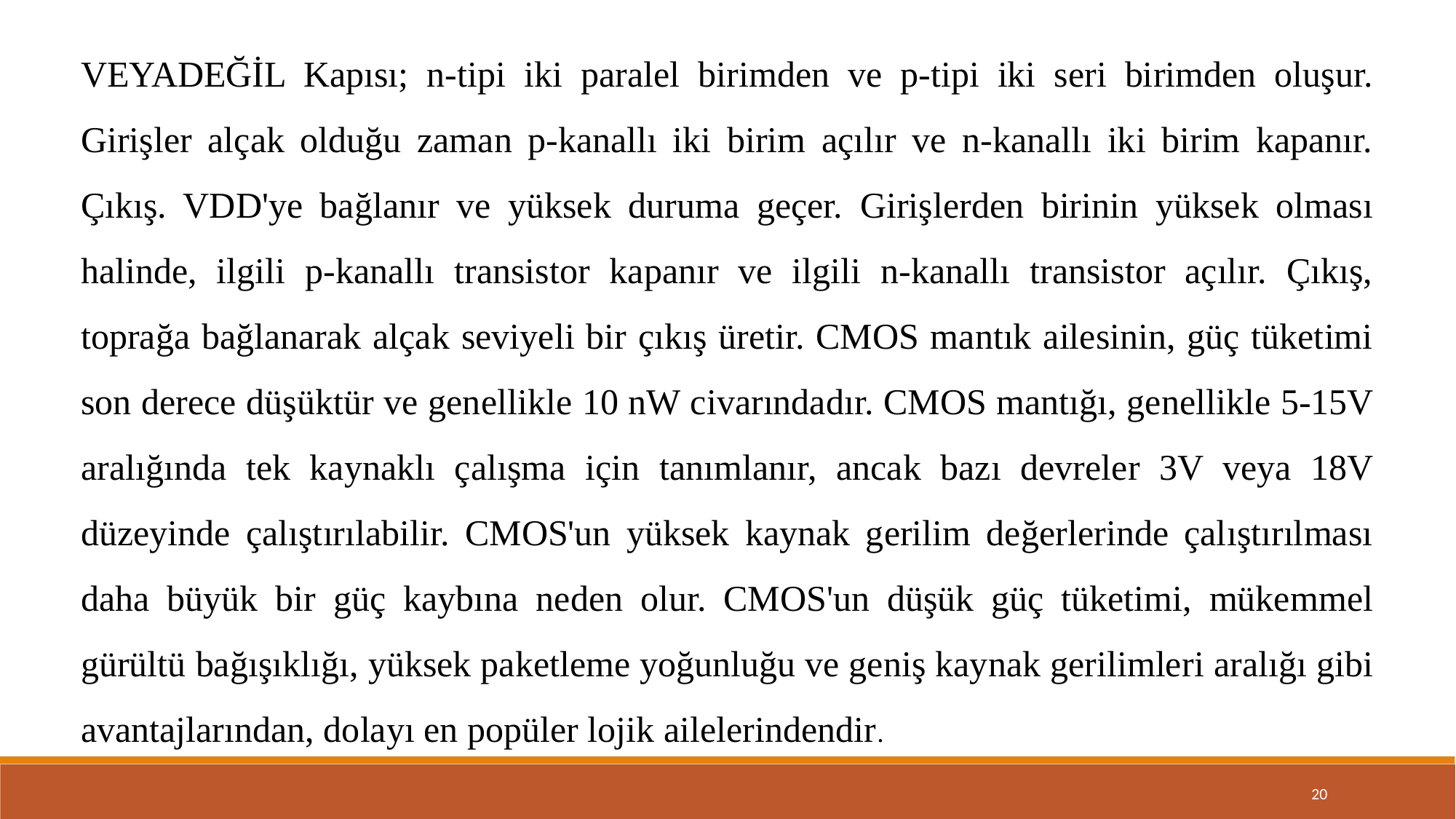

VEYADEĞİL Kapısı; n-tipi iki paralel birimden ve p-tipi iki seri birimden oluşur. Girişler alçak olduğu zaman p-kanallı iki birim açılır ve n-kanallı iki birim kapanır. Çıkış. VDD'ye bağlanır ve yüksek duruma geçer. Girişlerden birinin yüksek olması halinde, ilgili p-kanallı transistor kapanır ve ilgili n-kanallı transistor açılır. Çıkış, toprağa bağlanarak alçak seviyeli bir çıkış üretir. CMOS mantık ailesinin, güç tüketimi son derece düşüktür ve genellikle 10 nW civarındadır. CMOS mantığı, genellikle 5-15V aralığında tek kaynaklı çalışma için tanımlanır, ancak bazı devreler 3V veya 18V düzeyinde çalıştırılabilir. CMOS'un yüksek kaynak gerilim değerlerinde çalıştırılması daha büyük bir güç kaybına neden olur. CMOS'un düşük güç tüketimi, mükemmel gürültü bağışıklığı, yüksek paketleme yoğunluğu ve geniş kaynak gerilimleri aralığı gibi avantajlarından, dolayı en popüler lojik ailelerindendir.
20